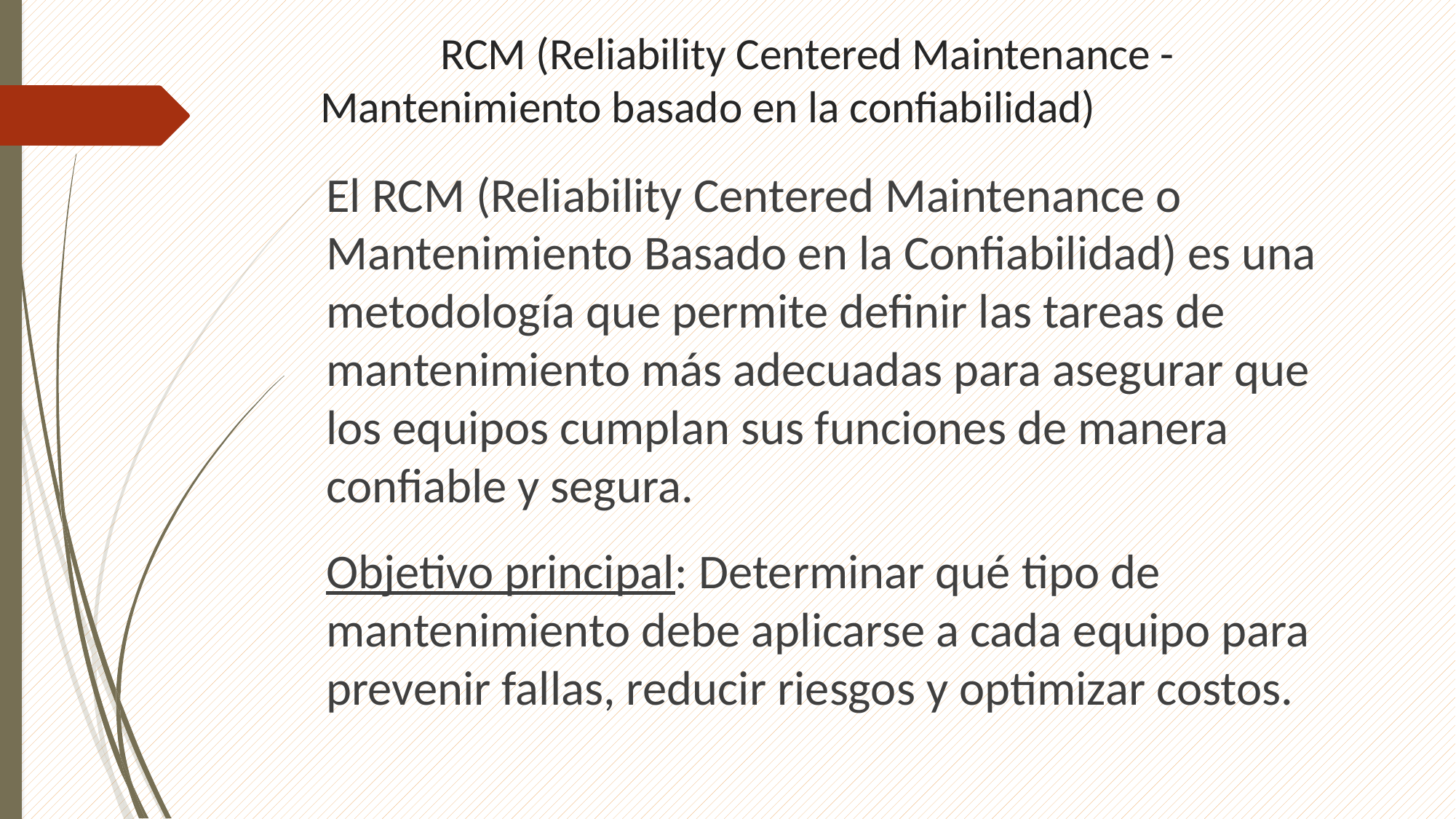

# RCM (Reliability Centered Maintenance - 					Mantenimiento basado en la confiabilidad)
El RCM (Reliability Centered Maintenance o Mantenimiento Basado en la Confiabilidad) es una metodología que permite definir las tareas de mantenimiento más adecuadas para asegurar que los equipos cumplan sus funciones de manera confiable y segura.
Objetivo principal: Determinar qué tipo de mantenimiento debe aplicarse a cada equipo para prevenir fallas, reducir riesgos y optimizar costos.